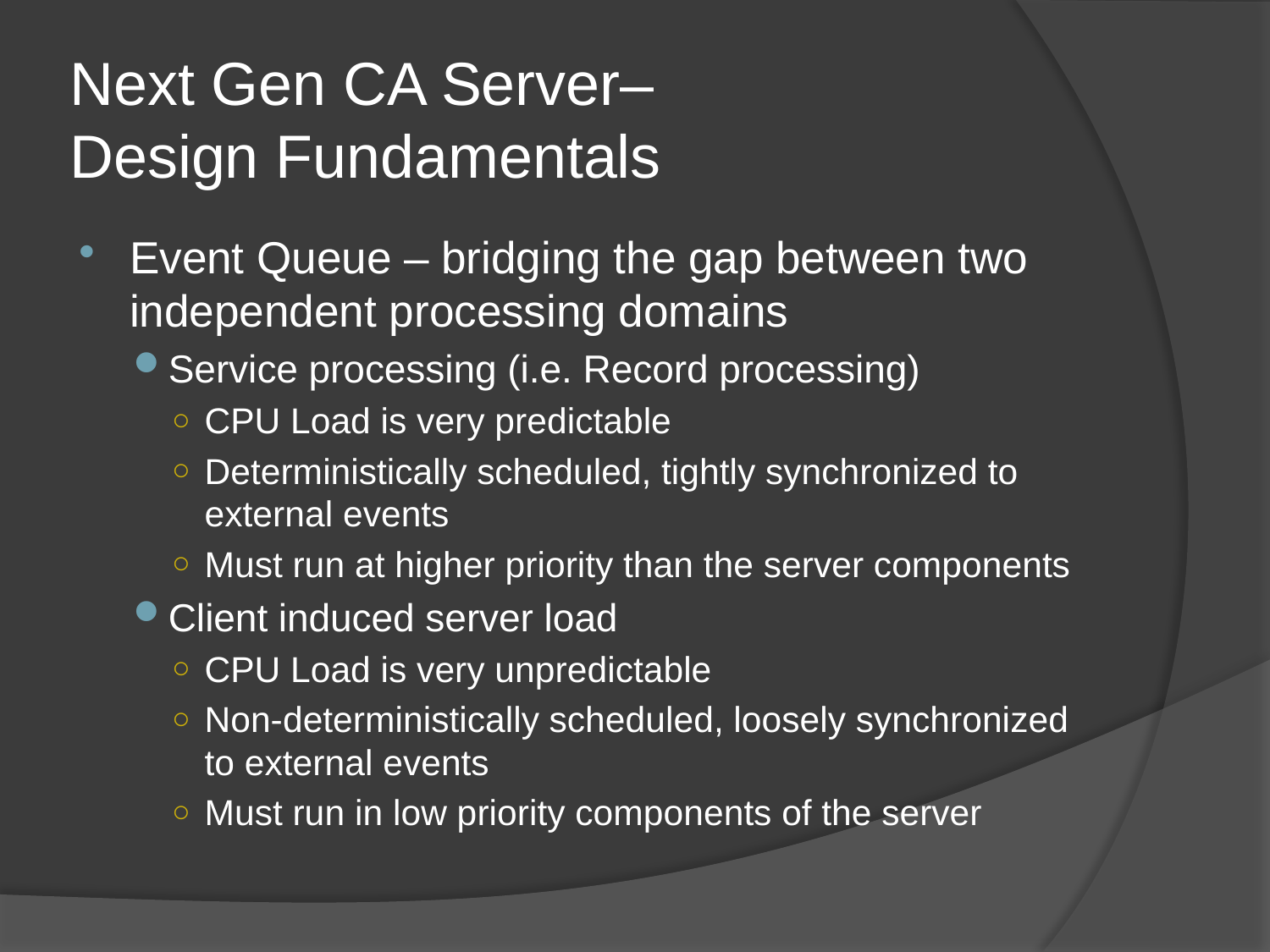

# Next Gen CA Server– Design Fundamentals
Event Queue – bridging the gap between two independent processing domains
Service processing (i.e. Record processing)
CPU Load is very predictable
Deterministically scheduled, tightly synchronized to external events
Must run at higher priority than the server components
Client induced server load
CPU Load is very unpredictable
Non-deterministically scheduled, loosely synchronized to external events
Must run in low priority components of the server